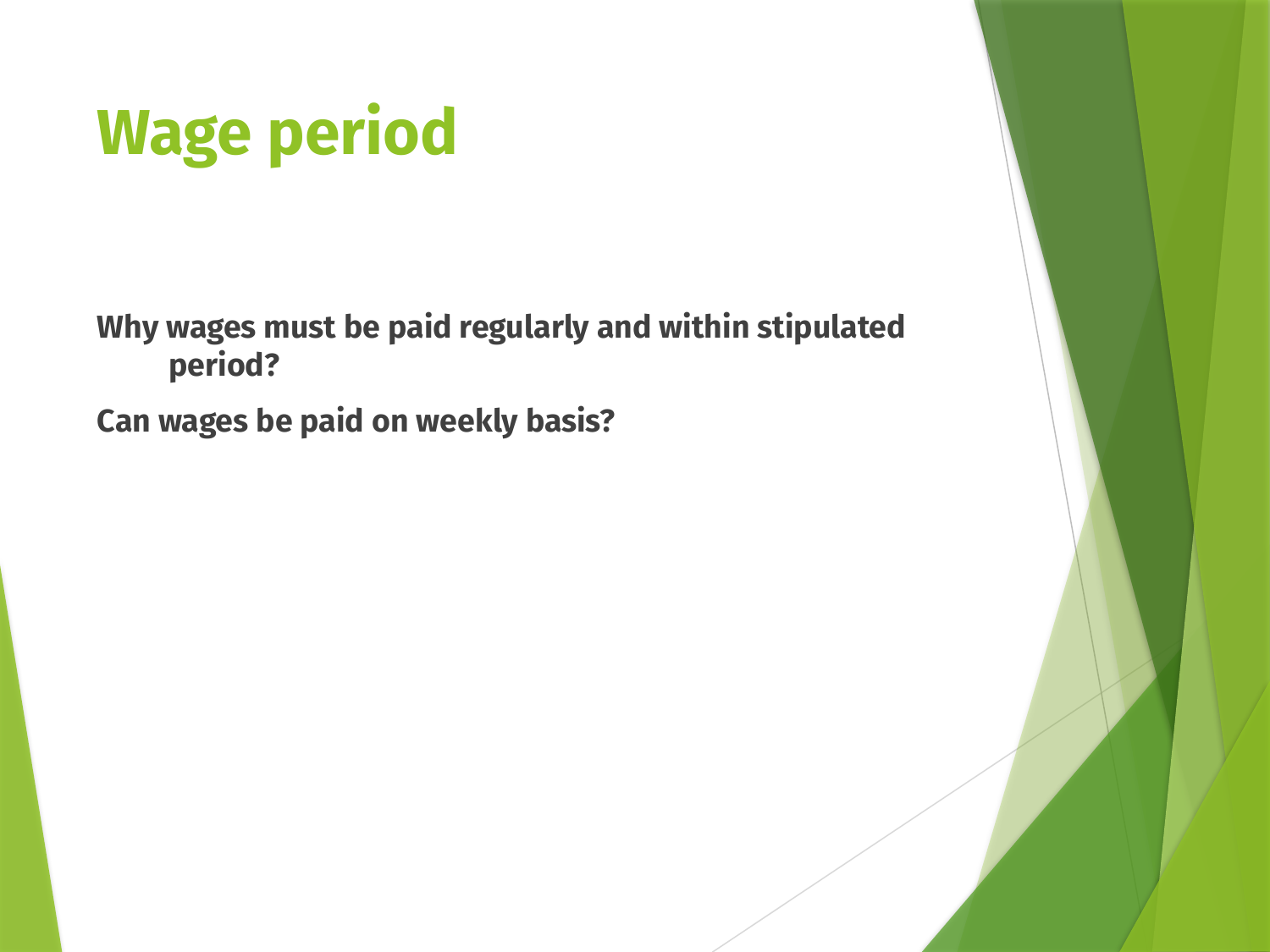

# Wage period
Why wages must be paid regularly and within stipulated period?
Can wages be paid on weekly basis?